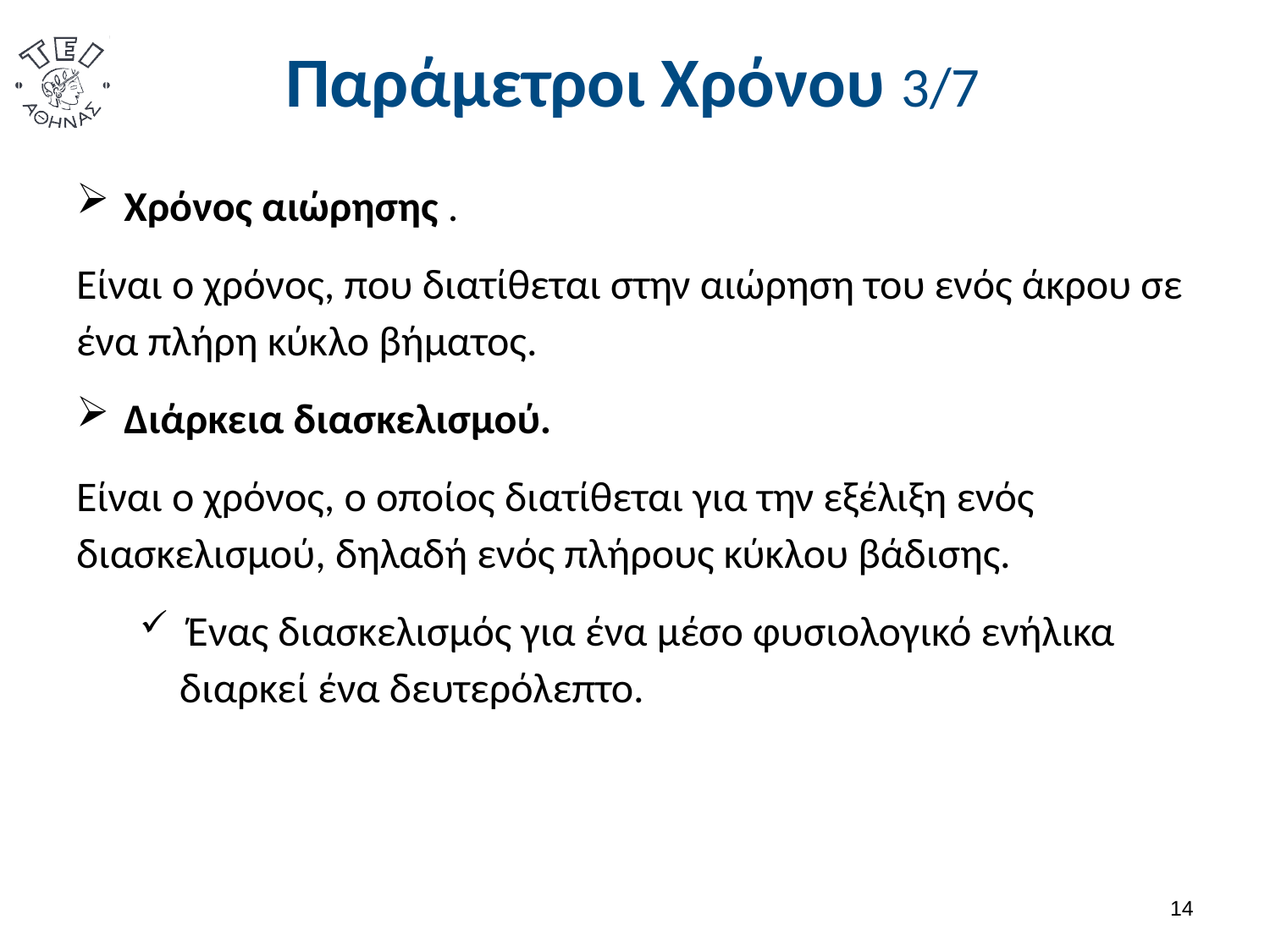

# Παράμετροι Χρόνου 3/7
Χρόνος αιώρησης .
Είναι ο χρόνος, που διατίθεται στην αιώρηση του ενός άκρου σε ένα πλήρη κύκλο βήματος.
Διάρκεια διασκελισμού.
Είναι ο χρόνος, ο οποίος διατίθεται για την εξέλιξη ενός διασκελισμού, δηλαδή ενός πλήρους κύκλου βάδισης.
 Ένας διασκελισμός για ένα μέσο φυσιολογικό ενήλικα διαρκεί ένα δευτερόλεπτο.
14